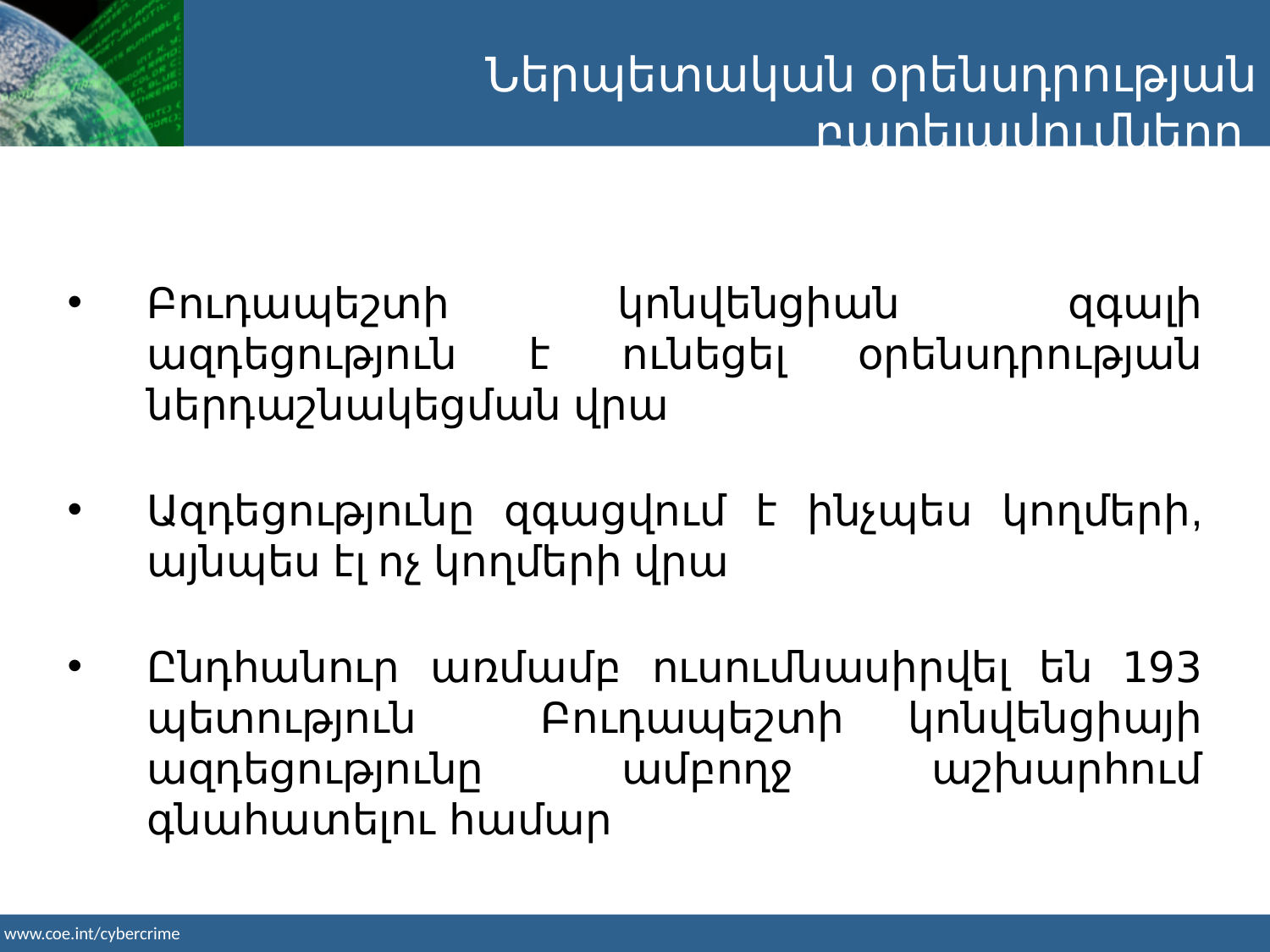

Ներպետական օրենսդրության բարելավումները
Բուդապեշտի կոնվենցիան զգալի ազդեցություն է ունեցել օրենսդրության ներդաշնակեցման վրա

Ազդեցությունը զգացվում է ինչպես կողմերի, այնպես էլ ոչ կողմերի վրա

Ընդհանուր առմամբ ուսումնասիրվել են 193 պետություն  Բուդապեշտի կոնվենցիայի ազդեցությունը ամբողջ աշխարհում գնահատելու համար